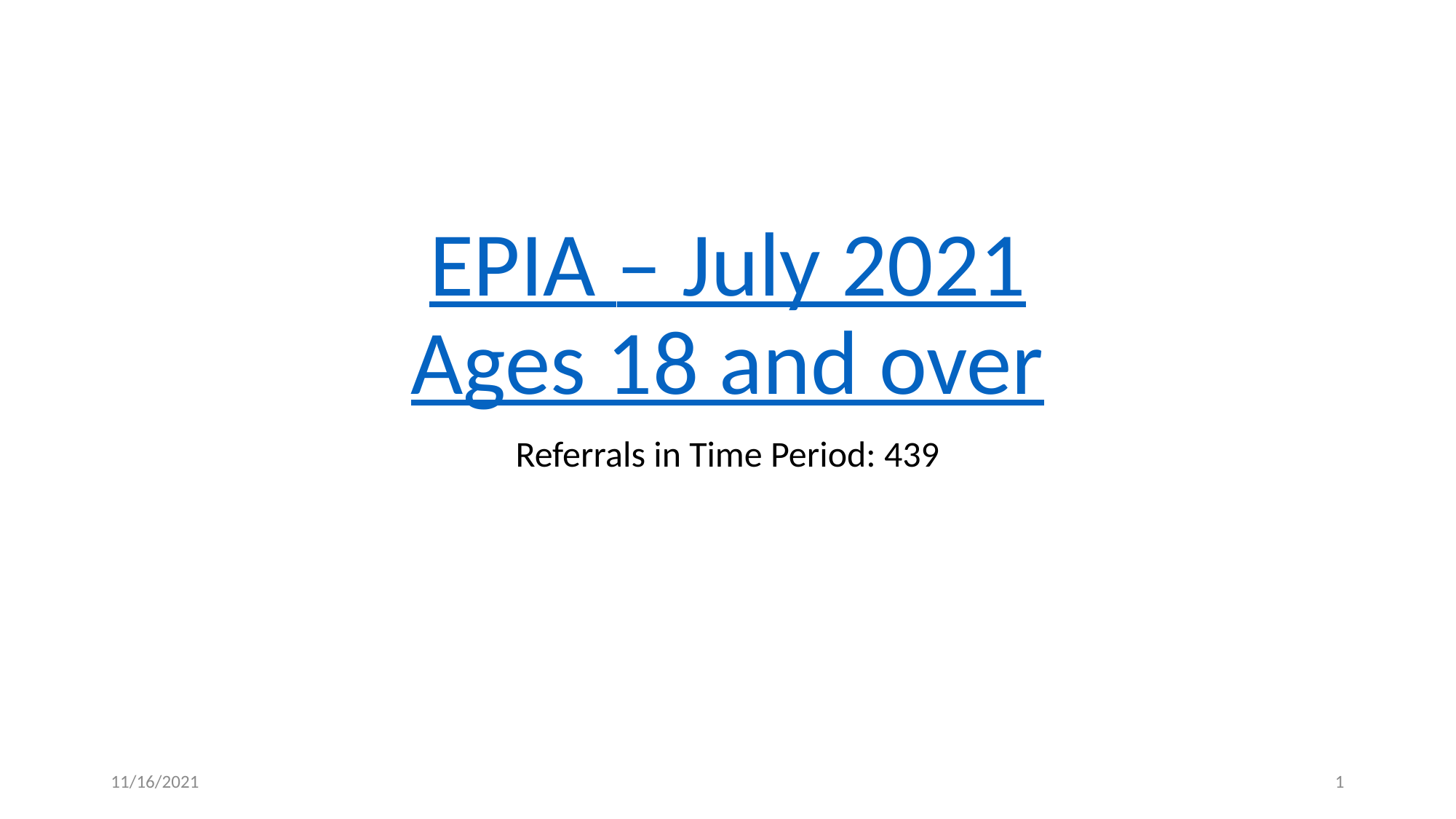

# EPIA – July 2021 Ages 18 and over
Referrals in Time Period: 439
11/16/2021
1